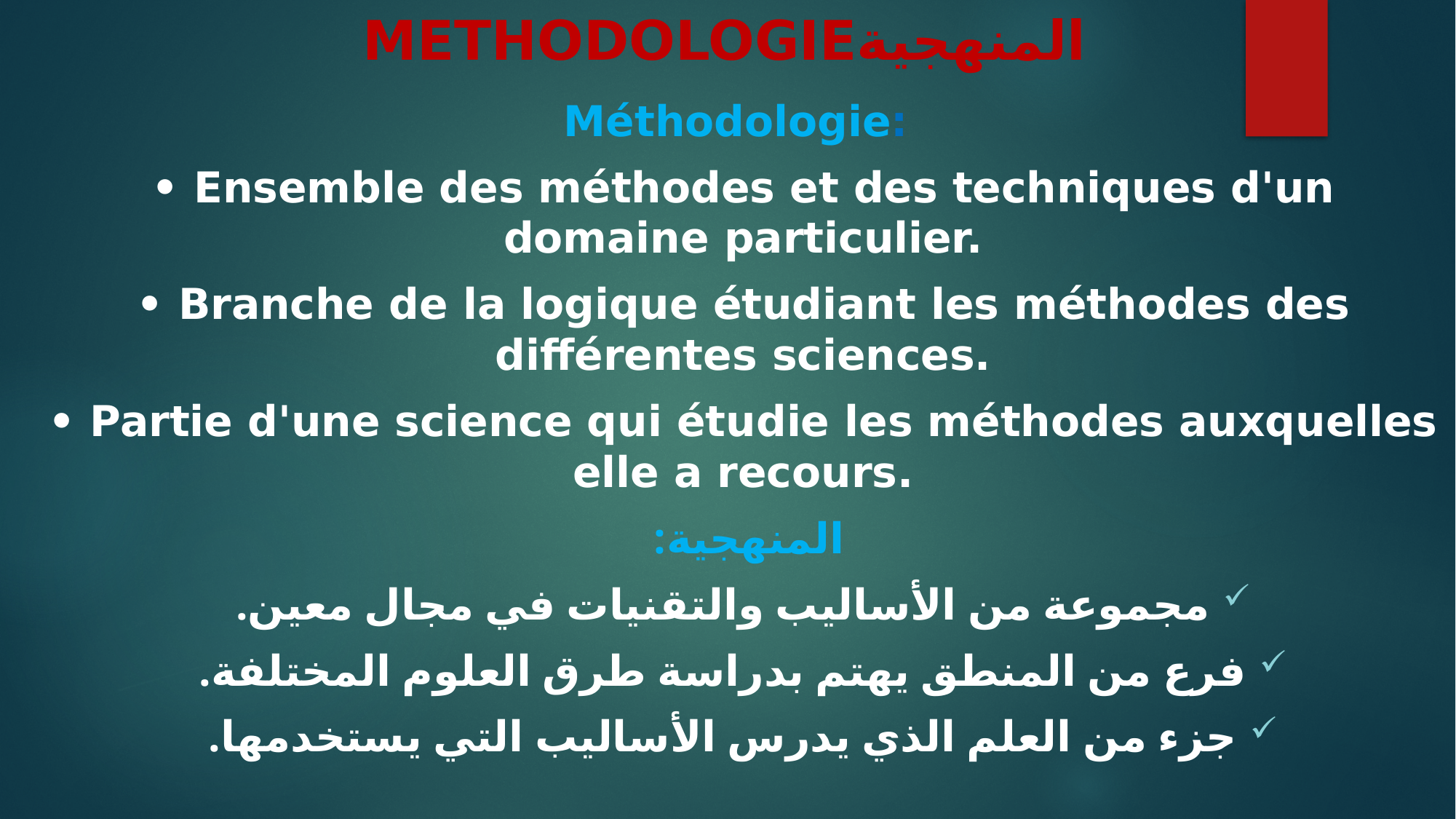

# METHODOLOGIEالمنهجية
Méthodologie:
• Ensemble des méthodes et des techniques d'un domaine particulier.
• Branche de la logique étudiant les méthodes des différentes sciences.
• Partie d'une science qui étudie les méthodes auxquelles elle a recours.
المنهجية:
مجموعة من الأساليب والتقنيات في مجال معين.
فرع من المنطق يهتم بدراسة طرق العلوم المختلفة.
جزء من العلم الذي يدرس الأساليب التي يستخدمها.